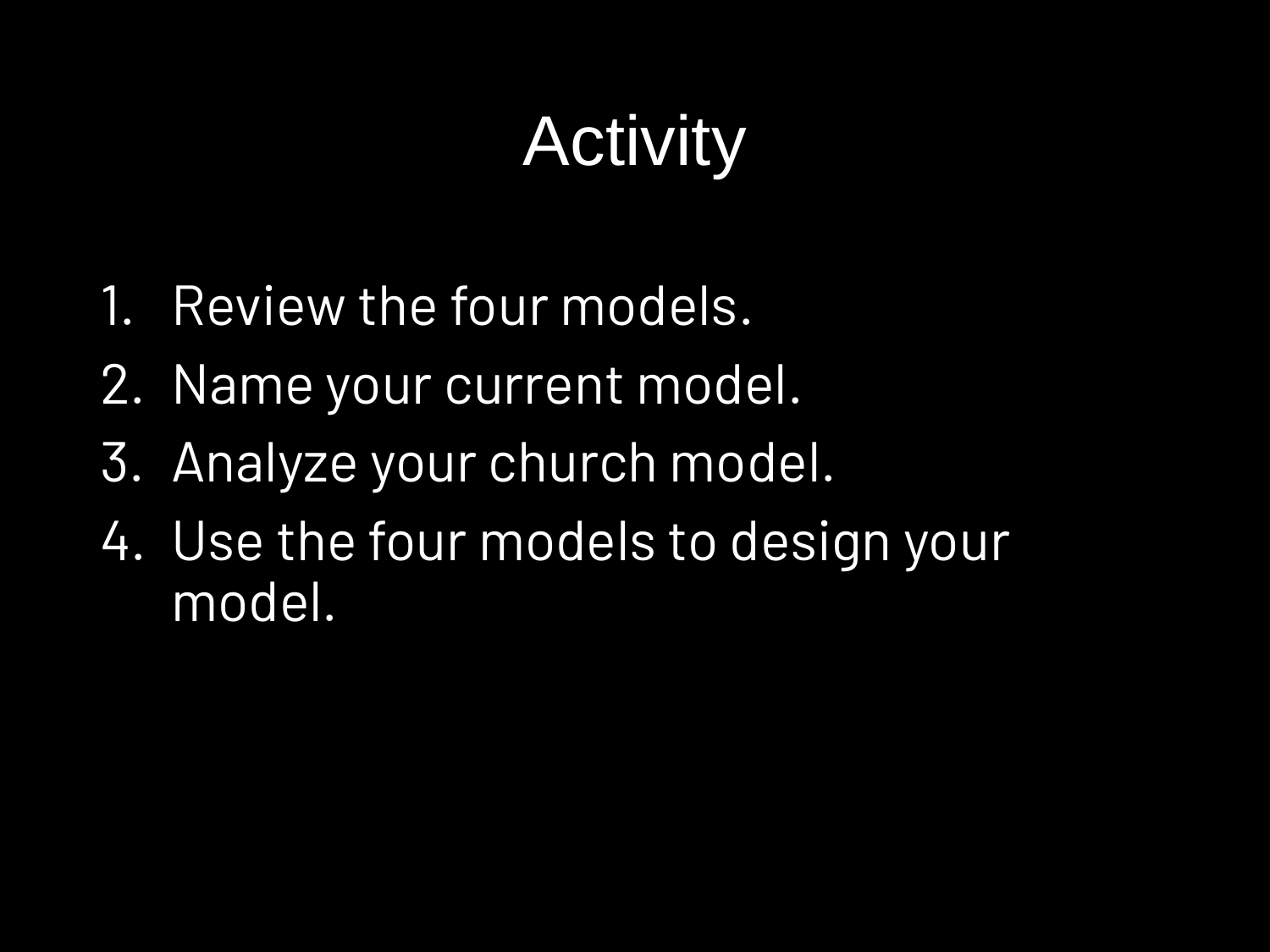

# Activity
Review the four models.
Name your current model.
Analyze your church model.
Use the four models to design your model.